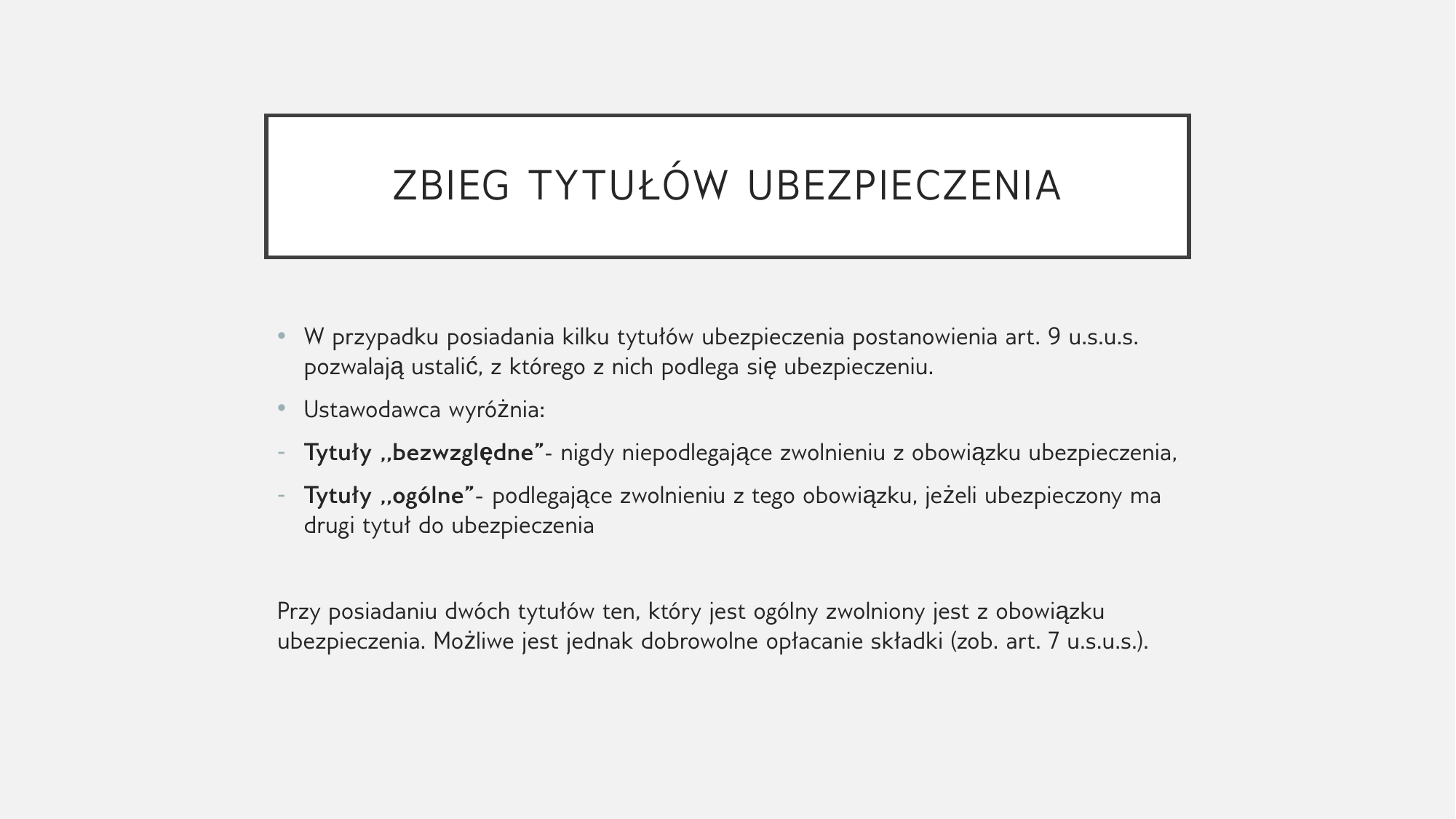

# Zbieg tytułów ubezpieczenia
W przypadku posiadania kilku tytułów ubezpieczenia postanowienia art. 9 u.s.u.s. pozwalają ustalić, z którego z nich podlega się ubezpieczeniu.
Ustawodawca wyróżnia:
Tytuły ,,bezwzględne”- nigdy niepodlegające zwolnieniu z obowiązku ubezpieczenia,
Tytuły ,,ogólne”- podlegające zwolnieniu z tego obowiązku, jeżeli ubezpieczony ma drugi tytuł do ubezpieczenia

Przy posiadaniu dwóch tytułów ten, który jest ogólny zwolniony jest z obowiązku ubezpieczenia. Możliwe jest jednak dobrowolne opłacanie składki (zob. art. 7 u.s.u.s.).